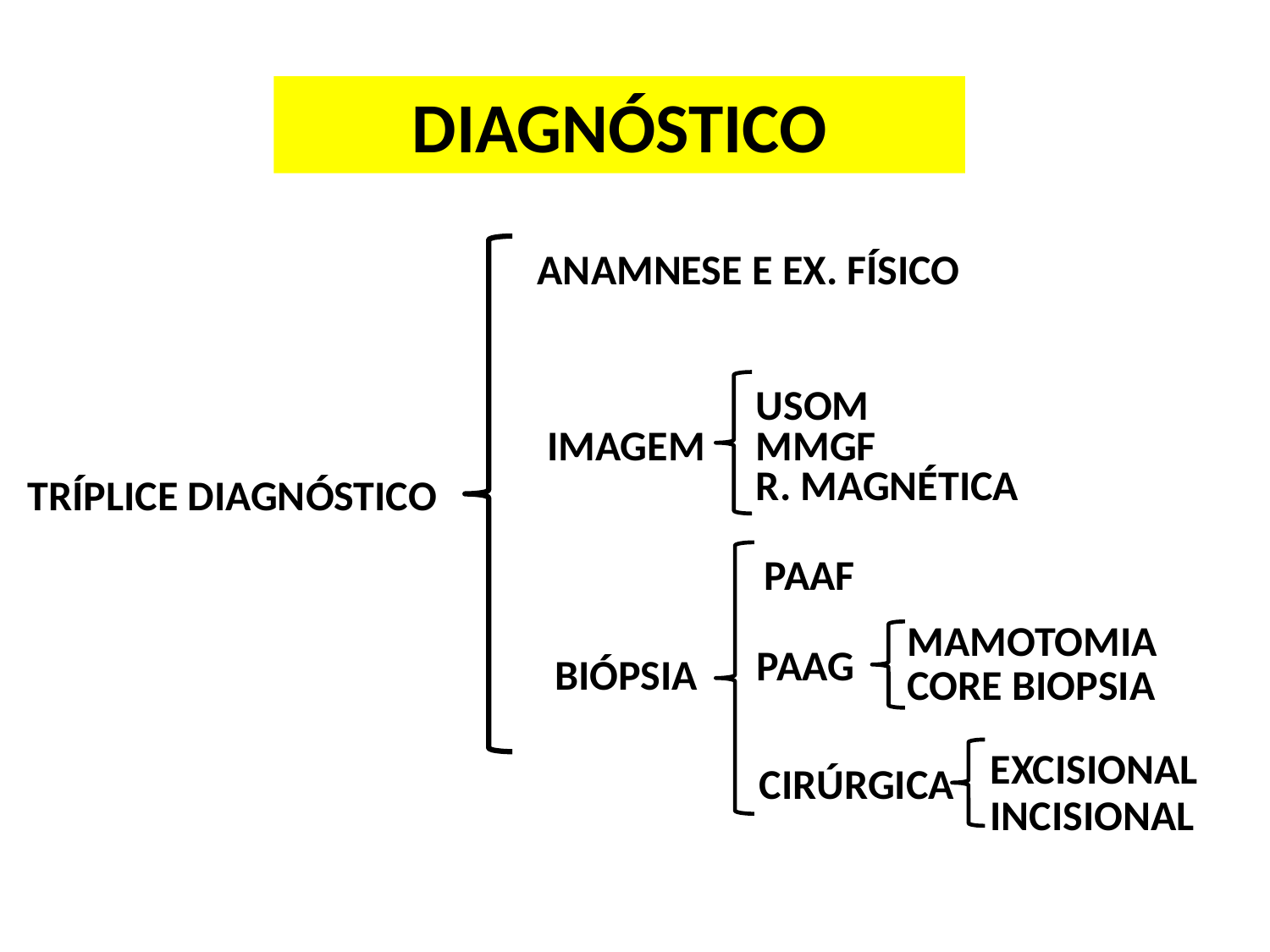

DIAGNÓSTICO

ANAMNESE E EX. FÍSICO

USOM
IMAGEM
MMGF
R. MAGNÉTICA
TRÍPLICE DIAGNÓSTICO
PAAF

MAMOTOMIA

PAAG
BIÓPSIA
CORE BIOPSIA
EXCISIONAL

CIRÚRGICA
INCISIONAL